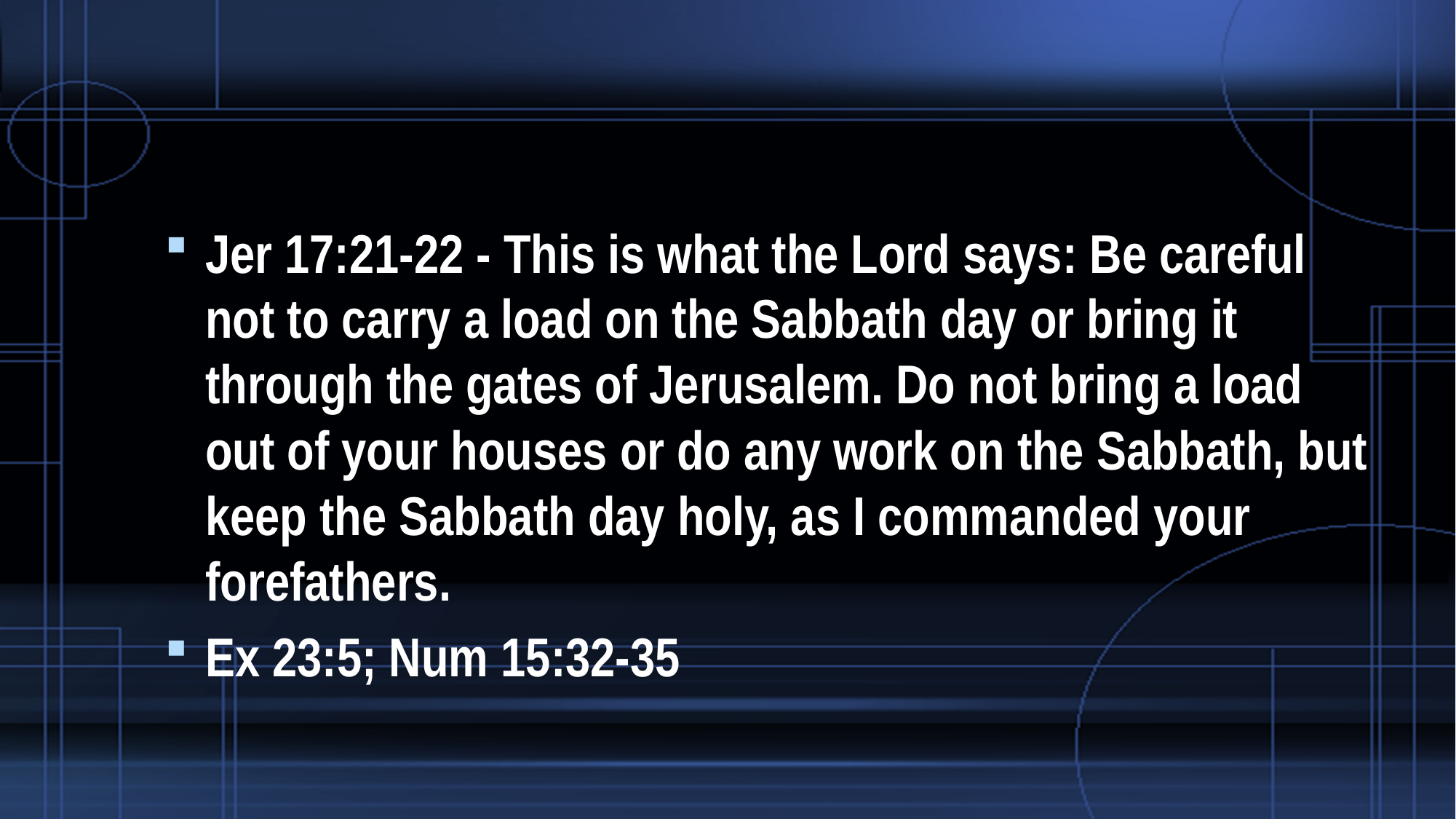

#
Jer 17:21-22 - This is what the Lord says: Be careful not to carry a load on the Sabbath day or bring it through the gates of Jerusalem. Do not bring a load out of your houses or do any work on the Sabbath, but keep the Sabbath day holy, as I commanded your forefathers.
Ex 23:5; Num 15:32-35